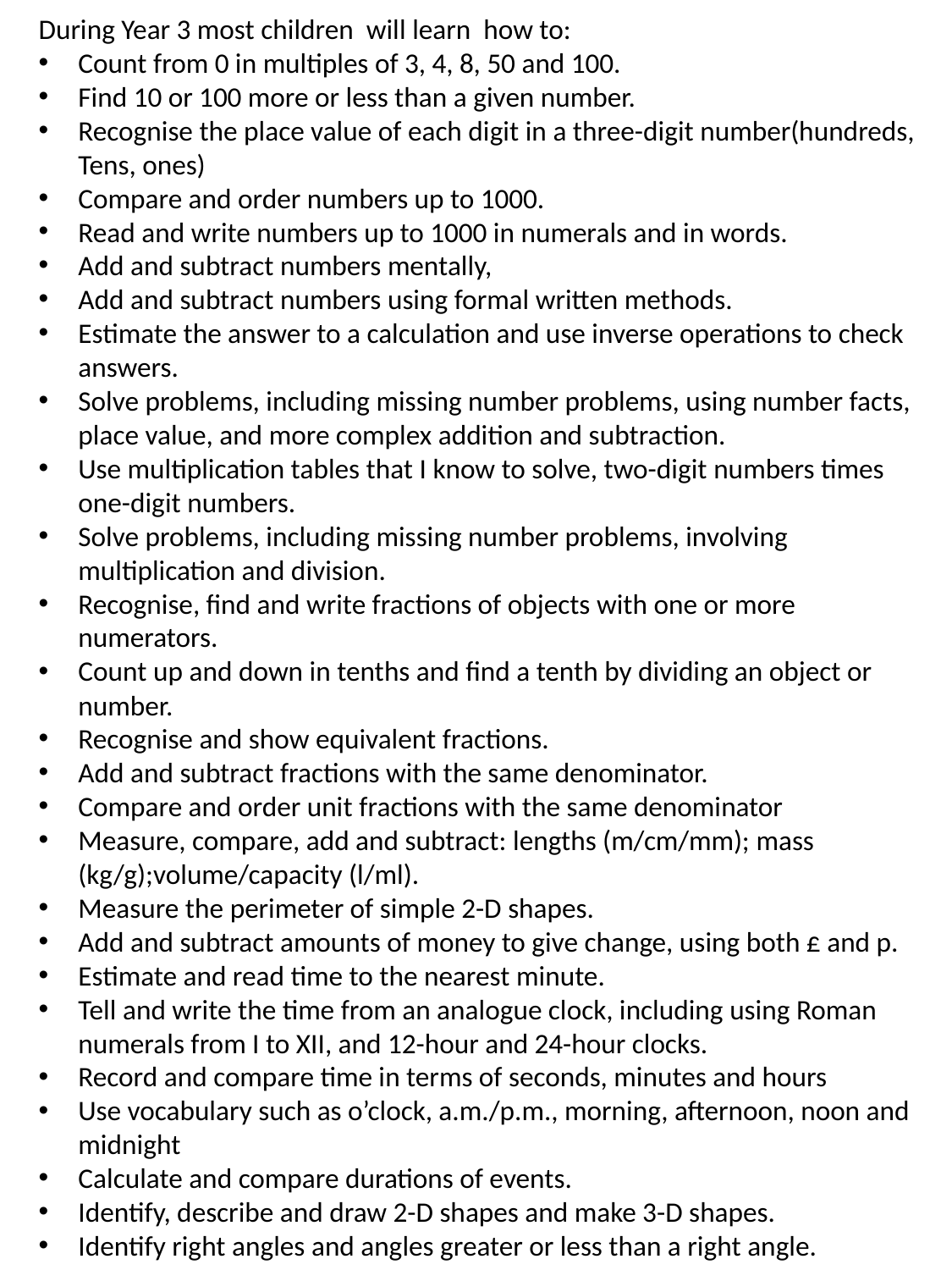

During Year 3 most children  will learn  how to:
Count from 0 in multiples of 3, 4, 8, 50 and 100.
Find 10 or 100 more or less than a given number.
Recognise the place value of each digit in a three-digit number(hundreds, Tens, ones)
Compare and order numbers up to 1000.
Read and write numbers up to 1000 in numerals and in words.
Add and subtract numbers mentally,
Add and subtract numbers using formal written methods.
Estimate the answer to a calculation and use inverse operations to check answers.
Solve problems, including missing number problems, using number facts, place value, and more complex addition and subtraction.
Use multiplication tables that I know to solve, two-digit numbers times one-digit numbers.
Solve problems, including missing number problems, involving multiplication and division.
Recognise, find and write fractions of objects with one or more numerators.
Count up and down in tenths and find a tenth by dividing an object or number.
Recognise and show equivalent fractions.
Add and subtract fractions with the same denominator.
Compare and order unit fractions with the same denominator
Measure, compare, add and subtract: lengths (m/cm/mm); mass (kg/g);volume/capacity (l/ml).
Measure the perimeter of simple 2-D shapes.
Add and subtract amounts of money to give change, using both £ and p.
Estimate and read time to the nearest minute.
Tell and write the time from an analogue clock, including using Roman numerals from I to XII, and 12-hour and 24-hour clocks.
Record and compare time in terms of seconds, minutes and hours
Use vocabulary such as o’clock, a.m./p.m., morning, afternoon, noon and midnight
Calculate and compare durations of events.
Identify, describe and draw 2-D shapes and make 3-D shapes.
Identify right angles and angles greater or less than a right angle.